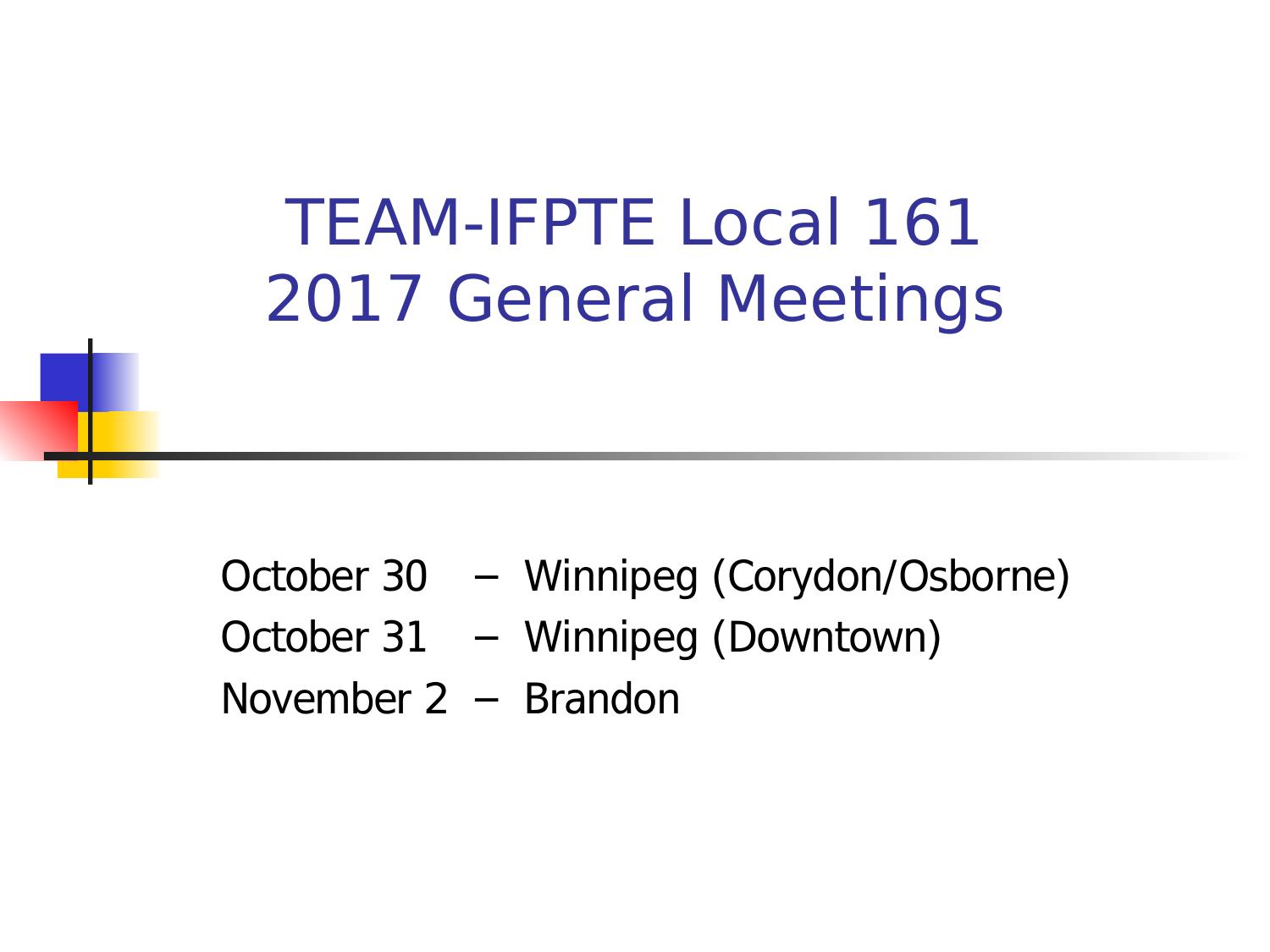

# TEAM-IFPTE Local 161 2017 General Meetings
October 30	–  Winnipeg (Corydon/Osborne)
October 31	–  Winnipeg (Downtown)
November 2	–  Brandon